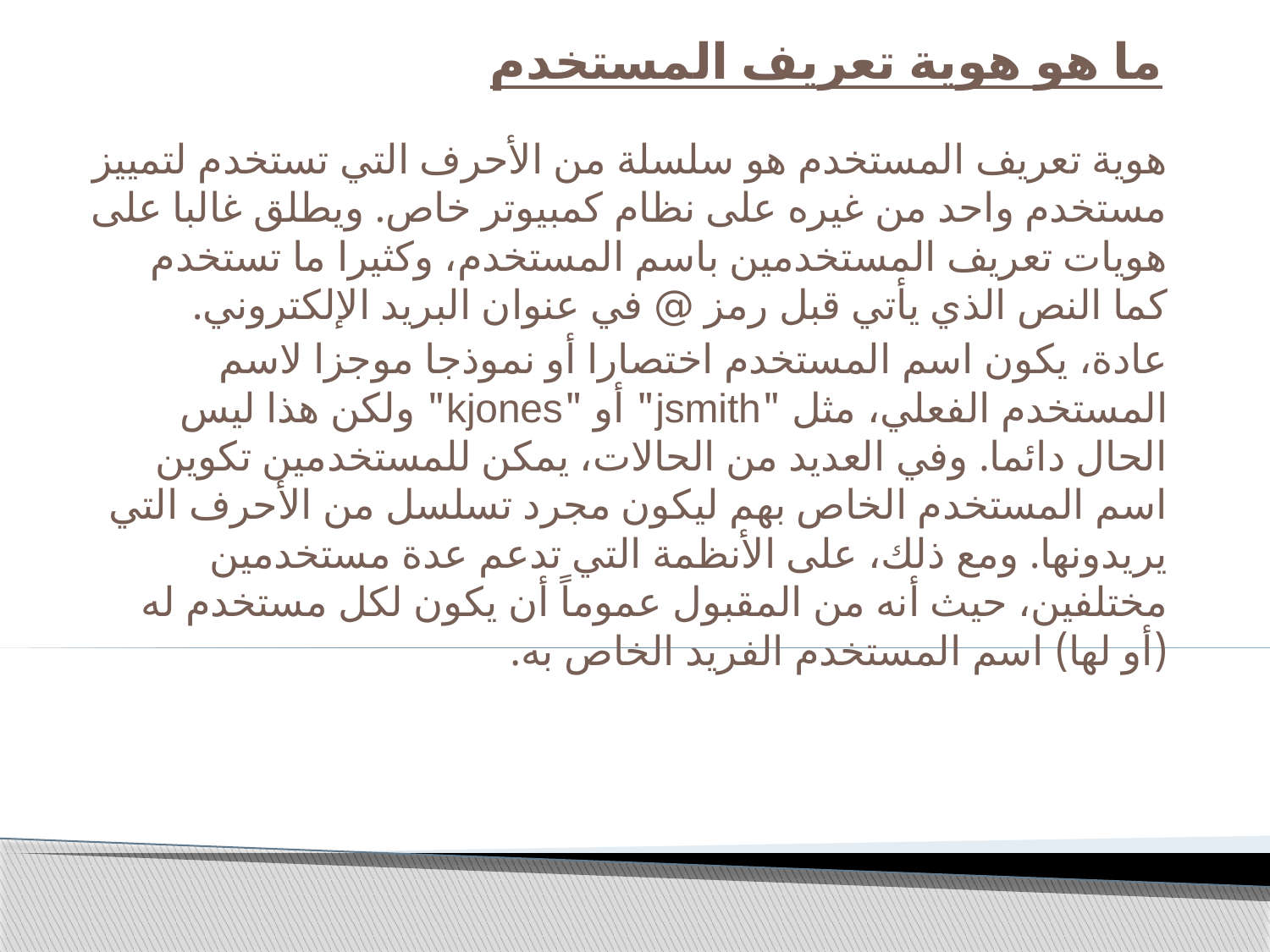

# ما هو هوية تعريف المستخدم
هوية تعريف المستخدم هو سلسلة من الأحرف التي تستخدم لتمييز مستخدم واحد من غيره على نظام كمبيوتر خاص. ويطلق غالبا على هويات تعريف المستخدمين باسم المستخدم، وكثيرا ما تستخدم كما النص الذي يأتي قبل رمز @ في عنوان البريد الإلكتروني.
عادة، يكون اسم المستخدم اختصارا أو نموذجا موجزا لاسم المستخدم الفعلي، مثل "jsmith" أو "kjones" ولكن هذا ليس الحال دائما. وفي العديد من الحالات، يمكن للمستخدمين تكوين اسم المستخدم الخاص بهم ليكون مجرد تسلسل من الأحرف التي يريدونها. ومع ذلك، على الأنظمة التي تدعم عدة مستخدمين مختلفين، حيث أنه من المقبول عموماً أن يكون لكل مستخدم له (أو لها) اسم المستخدم الفريد الخاص به.